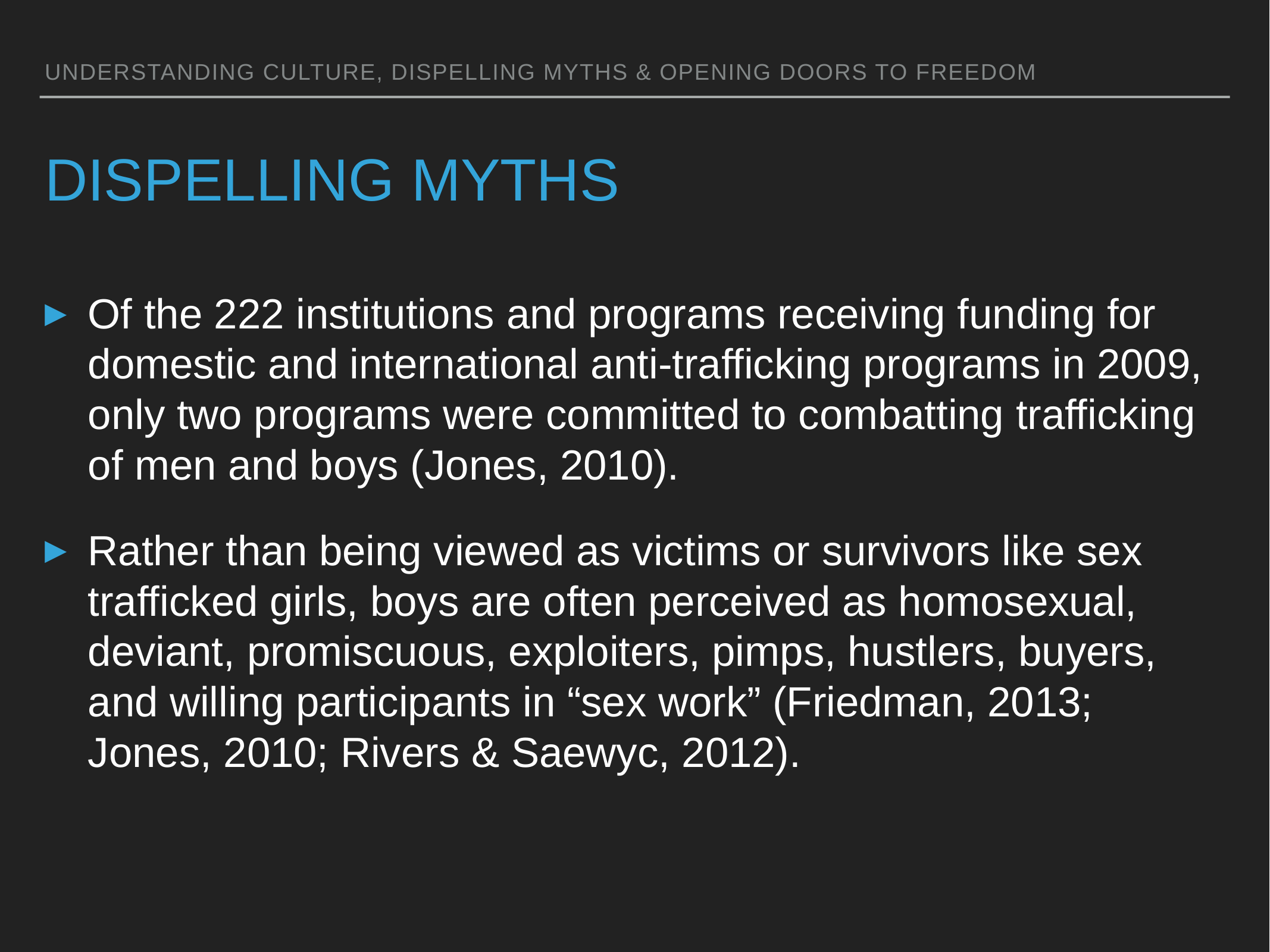

Understanding Culture, Dispelling myths & opening doors to freedom
# Dispelling myths
Of the 222 institutions and programs receiving funding for domestic and international anti-trafficking programs in 2009, only two programs were committed to combatting trafficking of men and boys (Jones, 2010).
Rather than being viewed as victims or survivors like sex trafficked girls, boys are often perceived as homosexual, deviant, promiscuous, exploiters, pimps, hustlers, buyers, and willing participants in “sex work” (Friedman, 2013; Jones, 2010; Rivers & Saewyc, 2012).